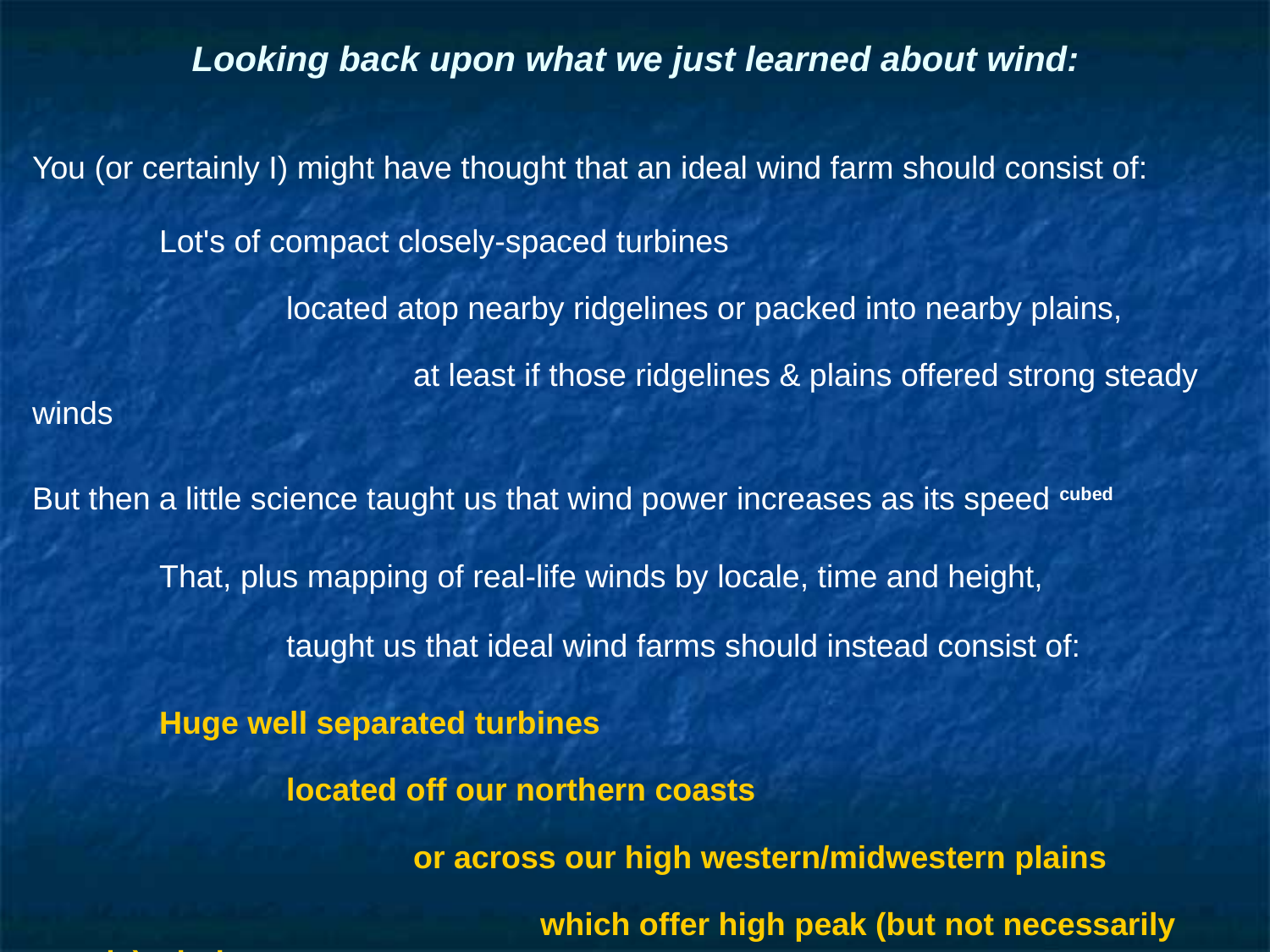

# Looking back upon what we just learned about wind:
You (or certainly I) might have thought that an ideal wind farm should consist of:

	Lot's of compact closely-spaced turbines

		located atop nearby ridgelines or packed into nearby plains,

			at least if those ridgelines & plains offered strong steady winds

But then a little science taught us that wind power increases as its speed cubed

	That, plus mapping of real-life winds by locale, time and height,

		taught us that ideal wind farms should instead consist of:

	Huge well separated turbines

		located off our northern coasts

			or across our high western/midwestern plains

				which offer high peak (but not necessarily steady) winds